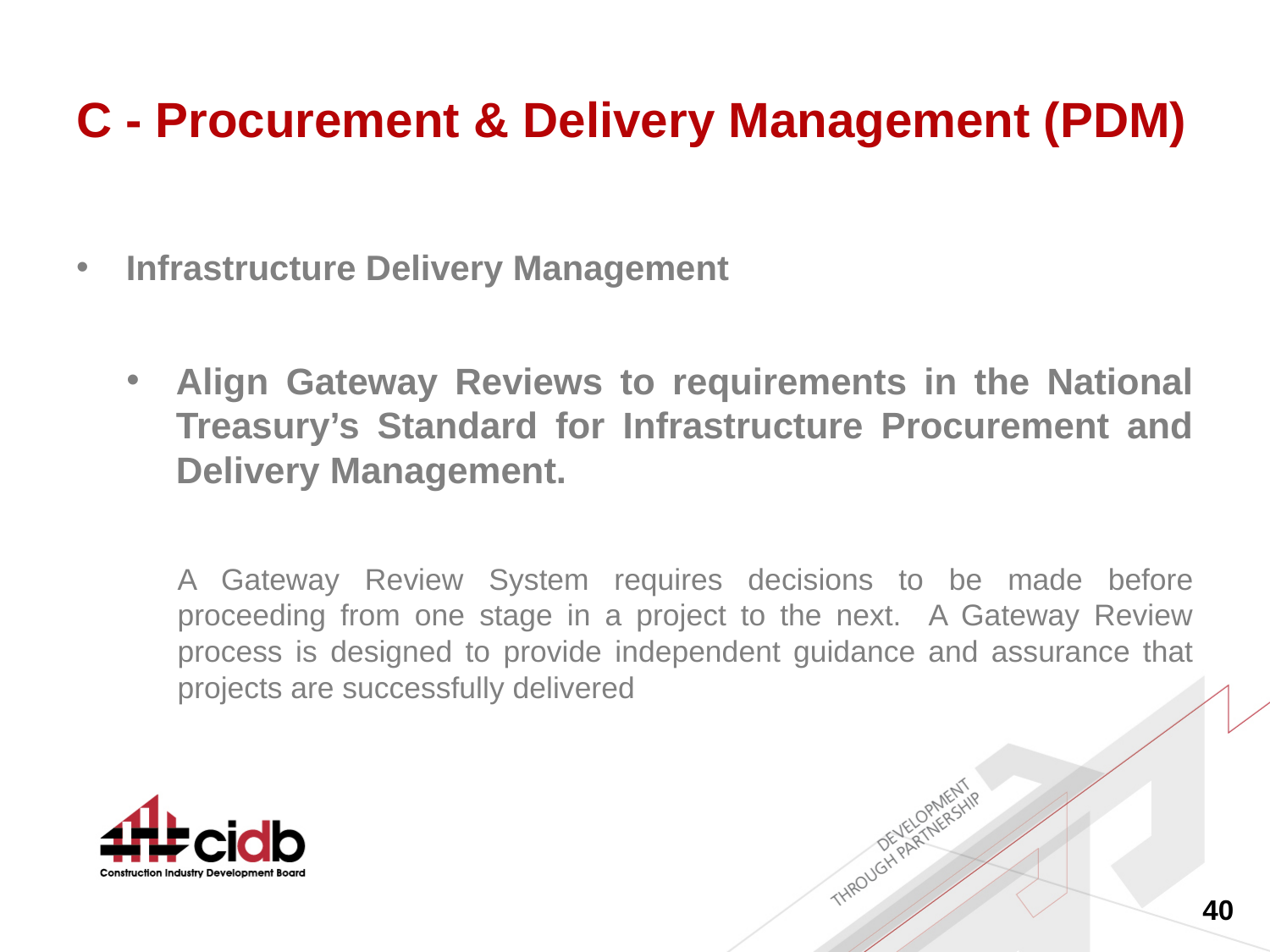

# C - Procurement & Delivery Management (PDM)

Infrastructure Delivery Management

Align Gateway Reviews to requirements in the National Treasury’s Standard for Infrastructure Procurement and Delivery Management.

A Gateway Review System requires decisions to be made before proceeding from one stage in a project to the next.  A Gateway Review process is designed to provide independent guidance and assurance that projects are successfully delivered